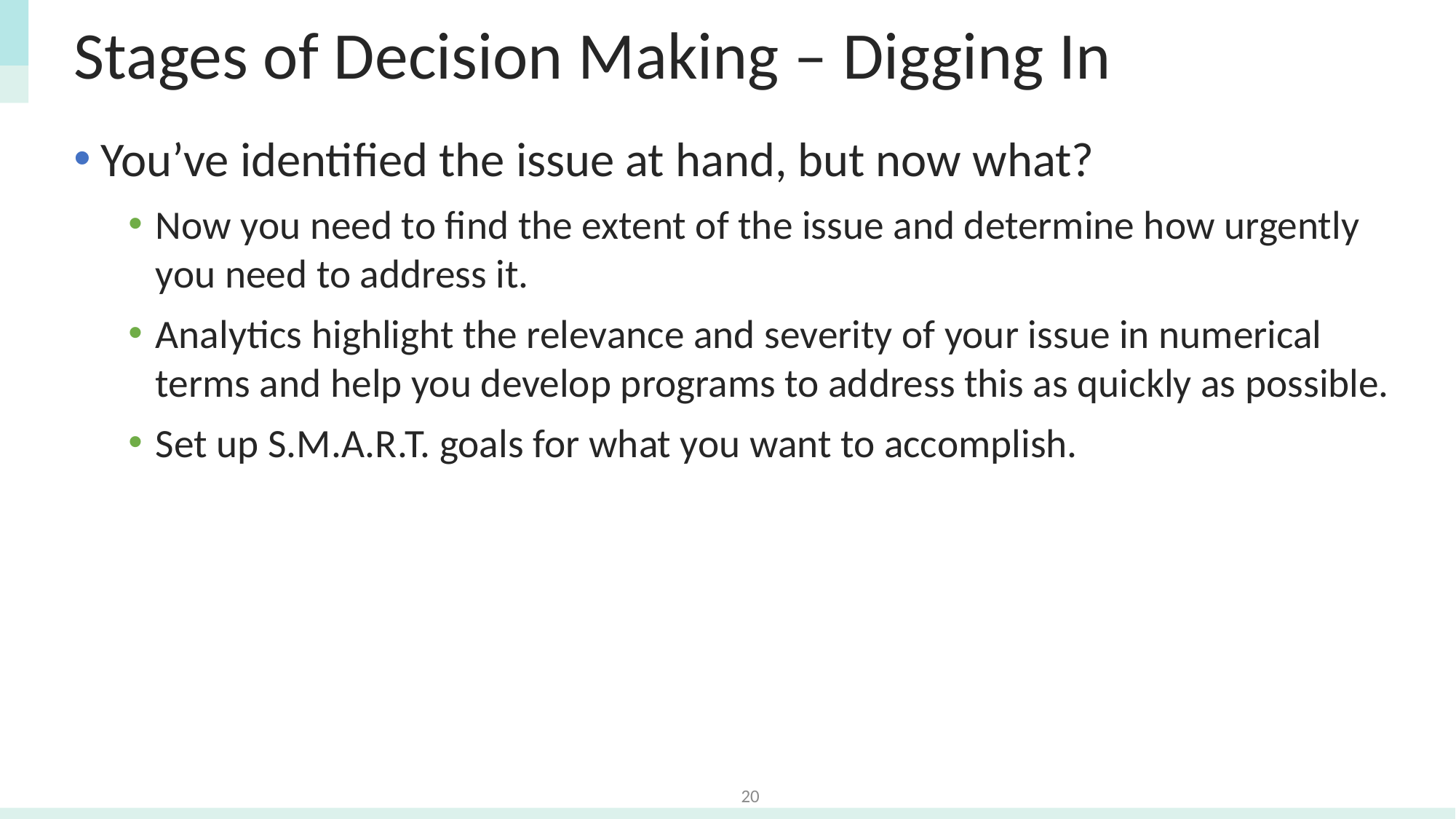

# Stages of Decision Making – Digging In
You’ve identified the issue at hand, but now what?
Now you need to find the extent of the issue and determine how urgently you need to address it.
Analytics highlight the relevance and severity of your issue in numerical terms and help you develop programs to address this as quickly as possible.
Set up S.M.A.R.T. goals for what you want to accomplish.

20